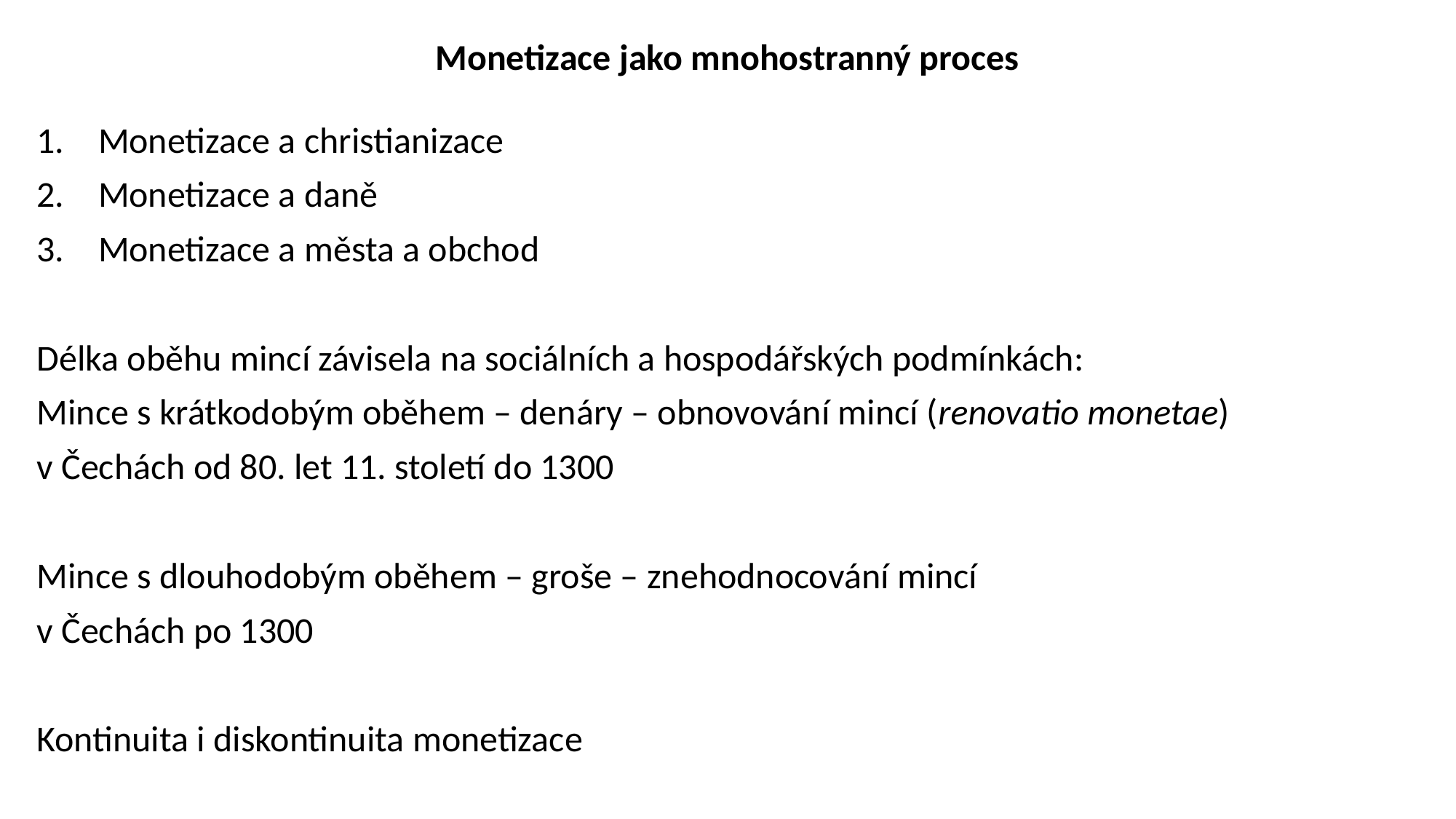

# Monetizace jako mnohostranný proces
Monetizace a christianizace
Monetizace a daně
Monetizace a města a obchod

Délka oběhu mincí závisela na sociálních a hospodářských podmínkách:
Mince s krátkodobým oběhem – denáry – obnovování mincí (renovatio monetae)
v Čechách od 80. let 11. století do 1300

Mince s dlouhodobým oběhem – groše – znehodnocování mincí
v Čechách po 1300

Kontinuita i diskontinuita monetizace